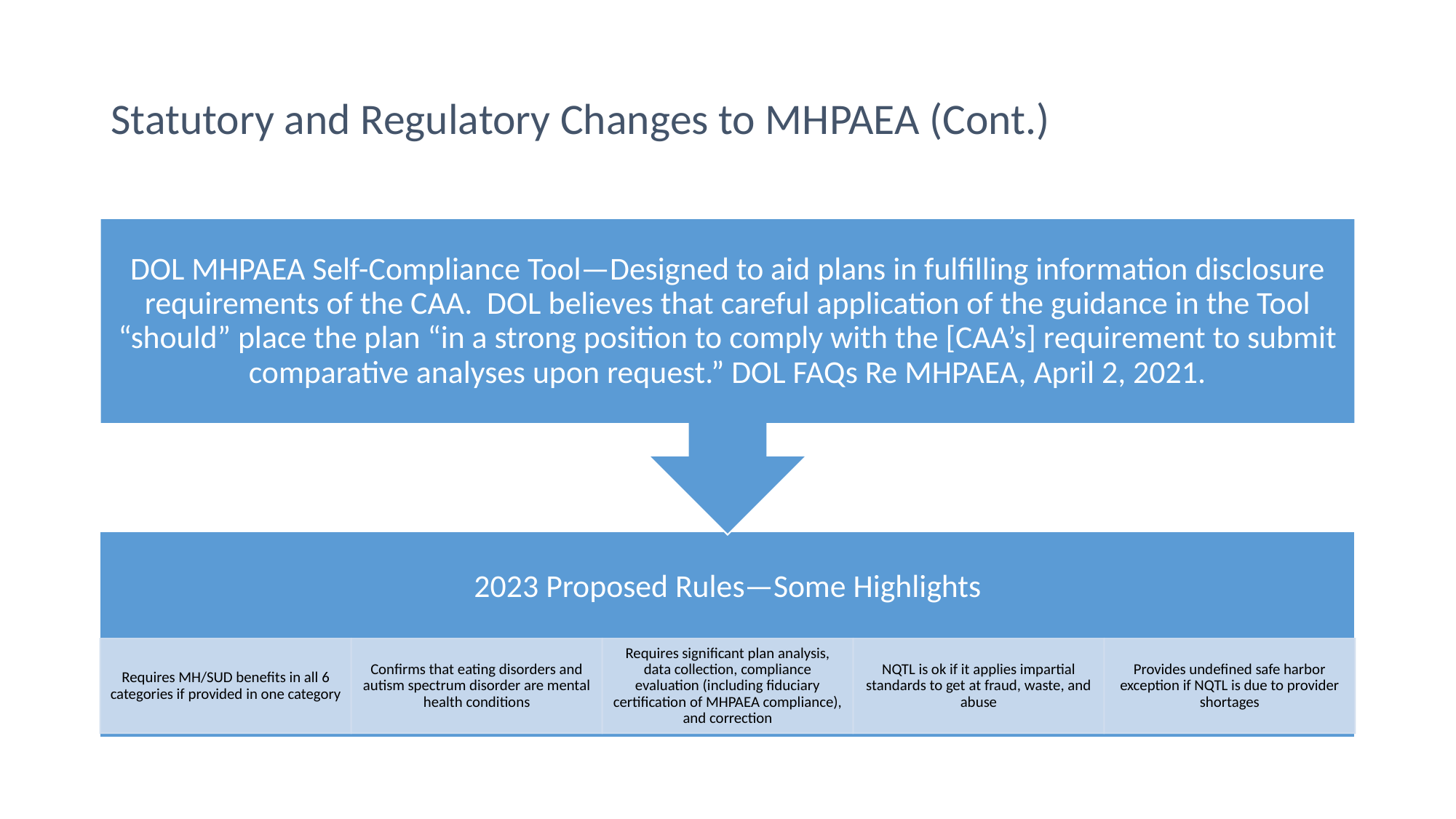

# Statutory and Regulatory Changes to MHPAEA (Cont.)
2023 Proposed Rules—Some Highlights
Requires MH/SUD benefits in all 6 categories if provided in one category
Confirms that eating disorders and autism spectrum disorder are mental health conditions
Requires significant plan analysis, data collection, compliance evaluation (including fiduciary certification of MHPAEA compliance), and correction
NQTL is ok if it applies impartial standards to get at fraud, waste, and abuse
Provides undefined safe harbor exception if NQTL is due to provider shortages
DOL MHPAEA Self-Compliance Tool—Designed to aid plans in fulfilling information disclosure requirements of the CAA.  DOL believes that careful application of the guidance in the Tool “should” place the plan “in a strong position to comply with the [CAA’s] requirement to submit comparative analyses upon request.” DOL FAQs Re MHPAEA, April 2, 2021.